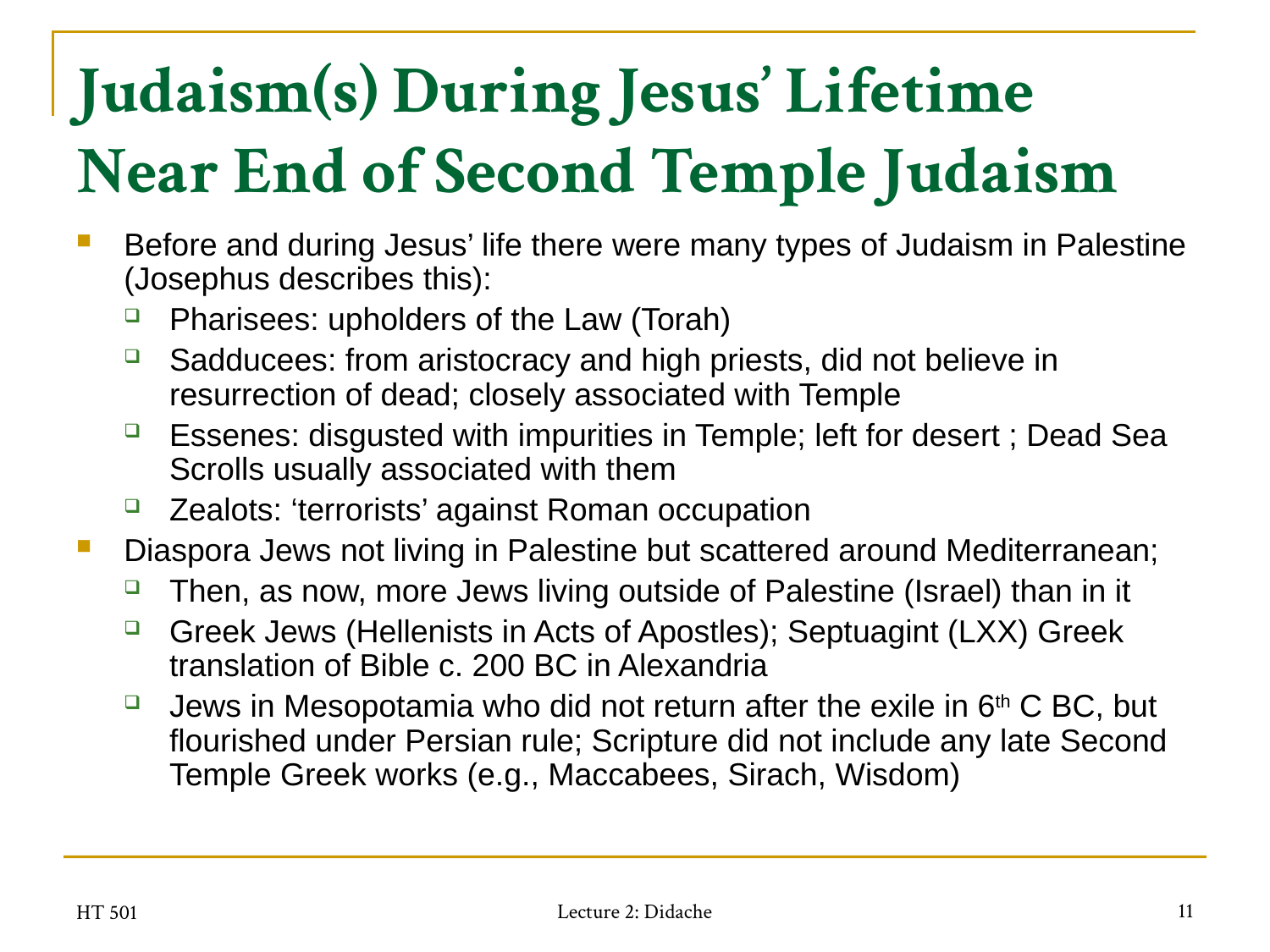

# Judaism(s) During Jesus’ Lifetime Near End of Second Temple Judaism
Before and during Jesus’ life there were many types of Judaism in Palestine (Josephus describes this):
Pharisees: upholders of the Law (Torah)
Sadducees: from aristocracy and high priests, did not believe in resurrection of dead; closely associated with Temple
Essenes: disgusted with impurities in Temple; left for desert ; Dead Sea Scrolls usually associated with them
Zealots: ‘terrorists’ against Roman occupation
Diaspora Jews not living in Palestine but scattered around Mediterranean;
Then, as now, more Jews living outside of Palestine (Israel) than in it
Greek Jews (Hellenists in Acts of Apostles); Septuagint (LXX) Greek translation of Bible c. 200 BC in Alexandria
Jews in Mesopotamia who did not return after the exile in 6th C BC, but flourished under Persian rule; Scripture did not include any late Second Temple Greek works (e.g., Maccabees, Sirach, Wisdom)
HT 501
11
Lecture 2: Didache